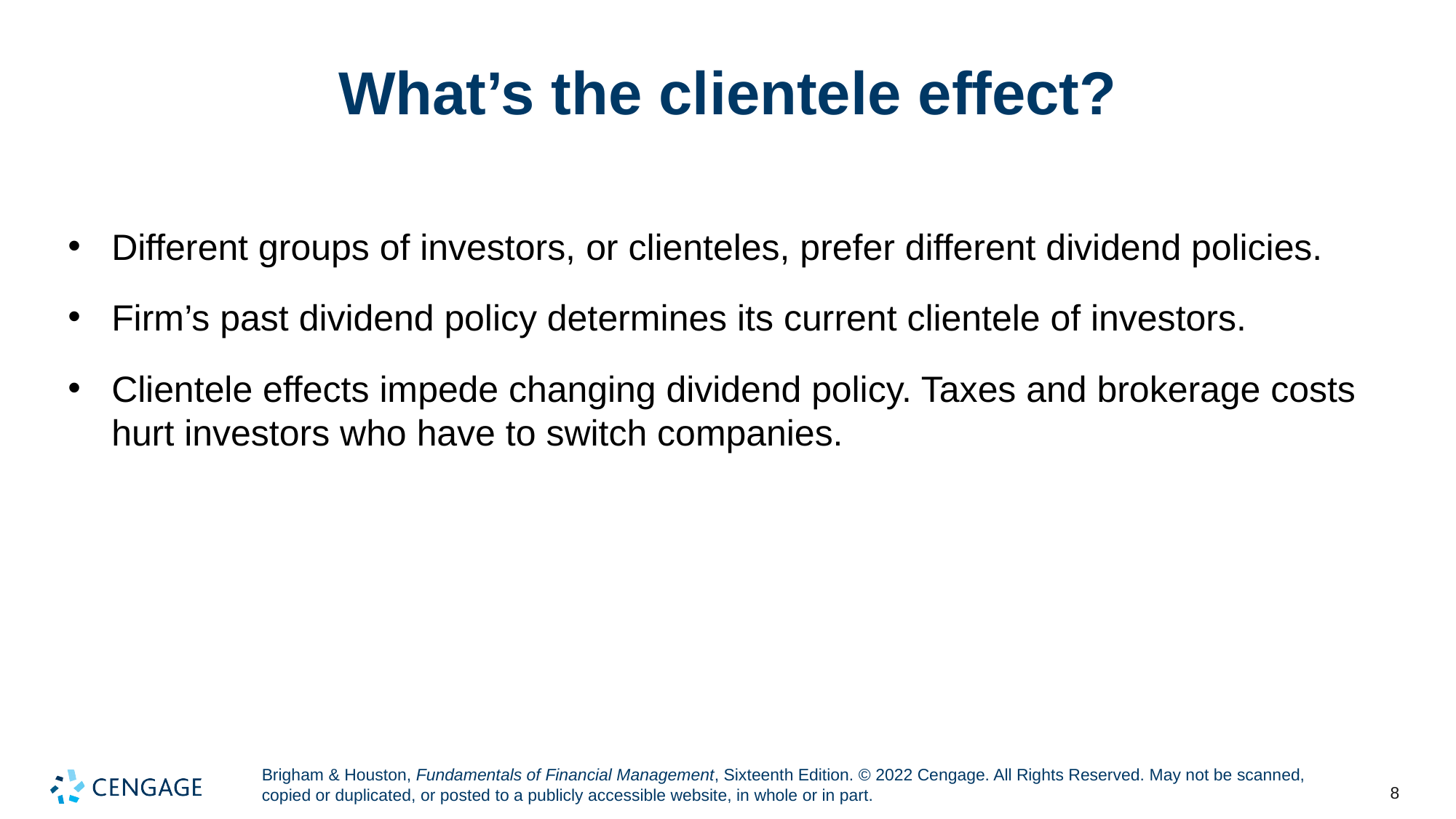

# What’s the clientele effect?
Different groups of investors, or clienteles, prefer different dividend policies.
Firm’s past dividend policy determines its current clientele of investors.
Clientele effects impede changing dividend policy. Taxes and brokerage costs hurt investors who have to switch companies.